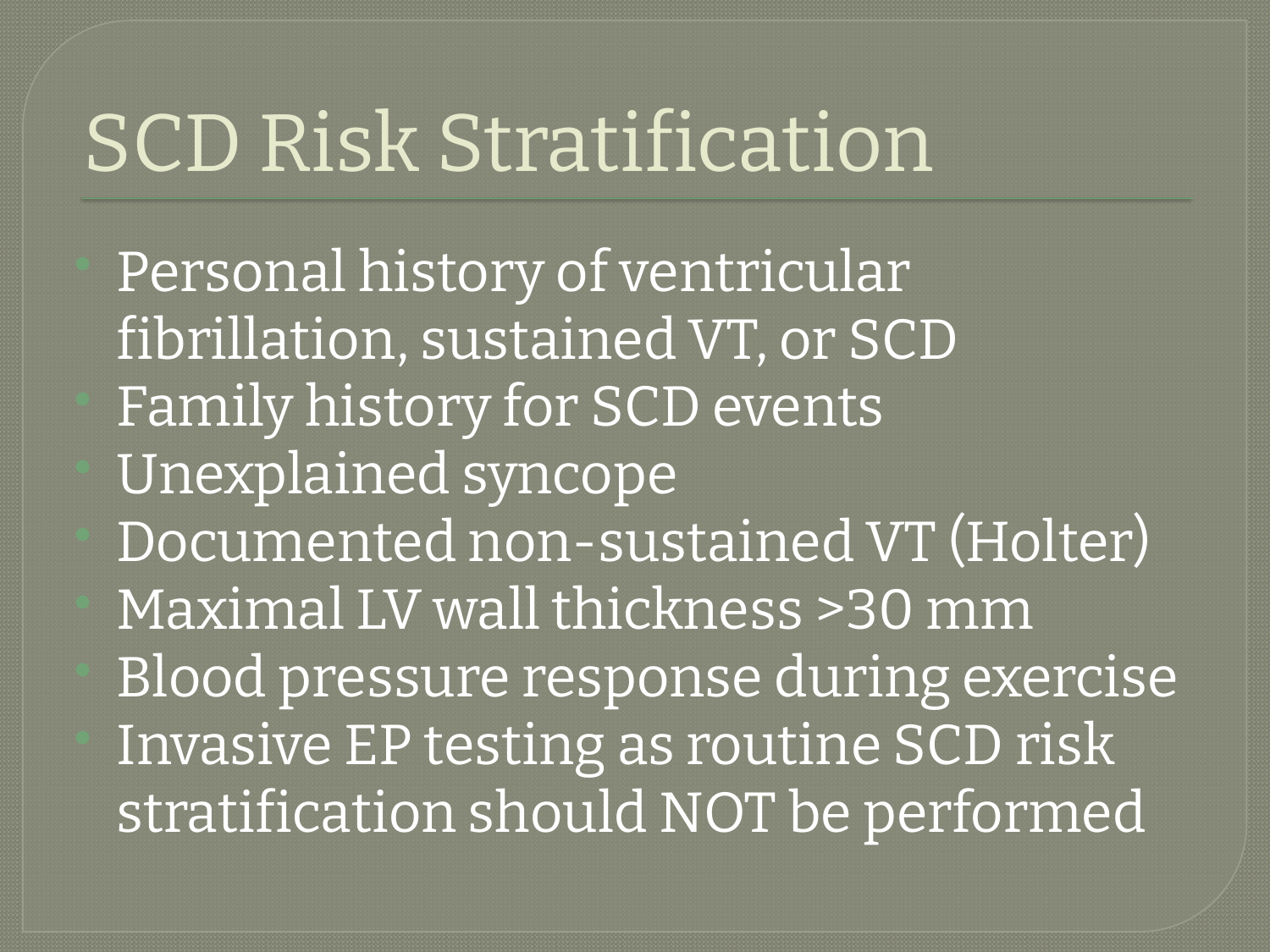

# SCD Risk Stratification
Personal history of ventricular fibrillation, sustained VT, or SCD
Family history for SCD events
Unexplained syncope
Documented non-sustained VT (Holter)
Maximal LV wall thickness >30 mm
Blood pressure response during exercise
Invasive EP testing as routine SCD risk stratification should NOT be performed